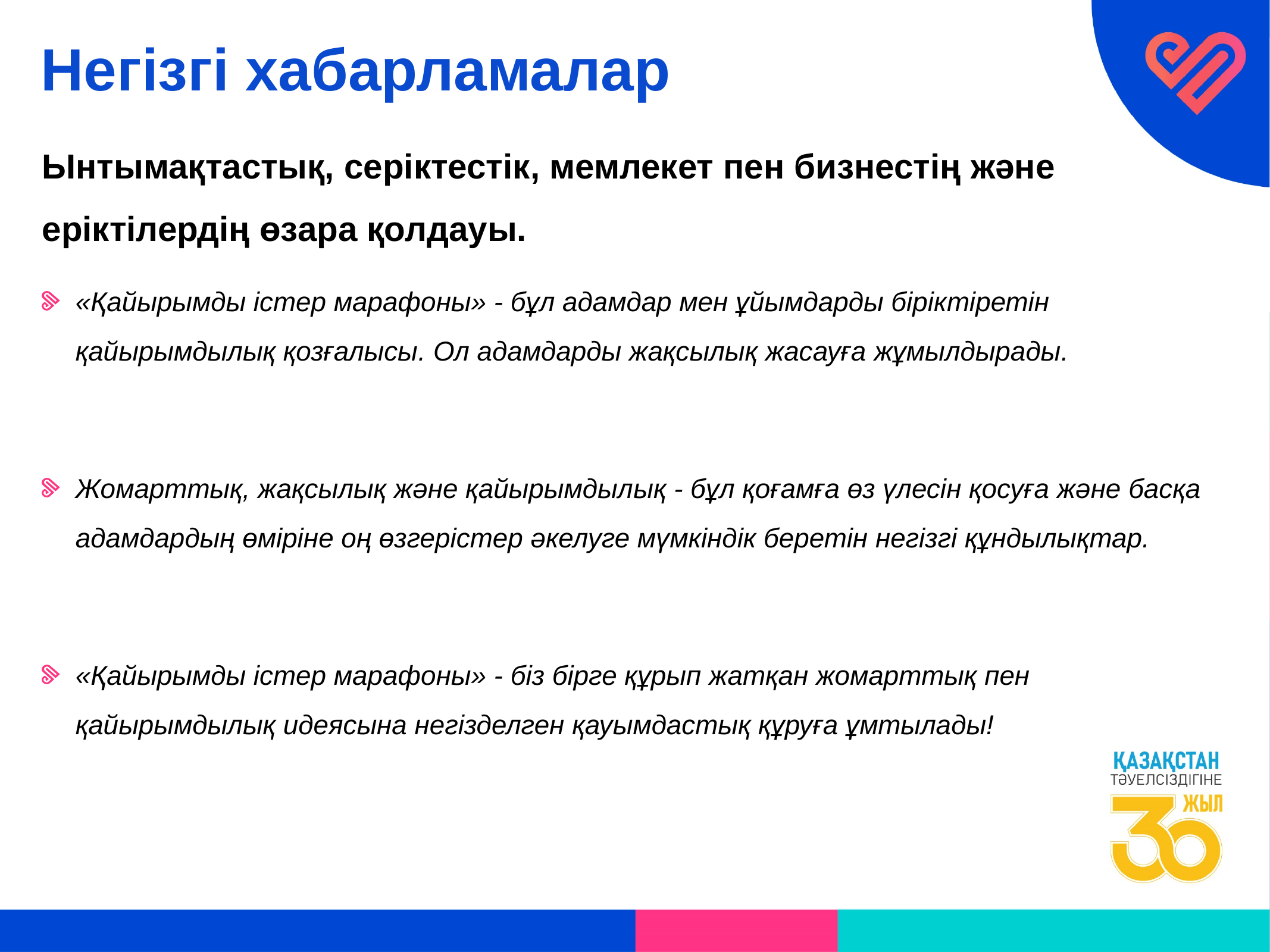

# Негізгі хабарламалар
Ынтымақтастық, серіктестік, мемлекет пен бизнестің және еріктілердің өзара қолдауы.
«Қайырымды істер марафоны» - бұл адамдар мен ұйымдарды біріктіретін қайырымдылық қозғалысы. Ол адамдарды жақсылық жасауға жұмылдырады.

Жомарттық, жақсылық және қайырымдылық - бұл қоғамға өз үлесін қосуға және басқа адамдардың өміріне оң өзгерістер әкелуге мүмкіндік беретін негізгі құндылықтар.

«Қайырымды істер марафоны» - біз бірге құрып жатқан жомарттық пен қайырымдылық идеясына негізделген қауымдастық құруға ұмтылады!